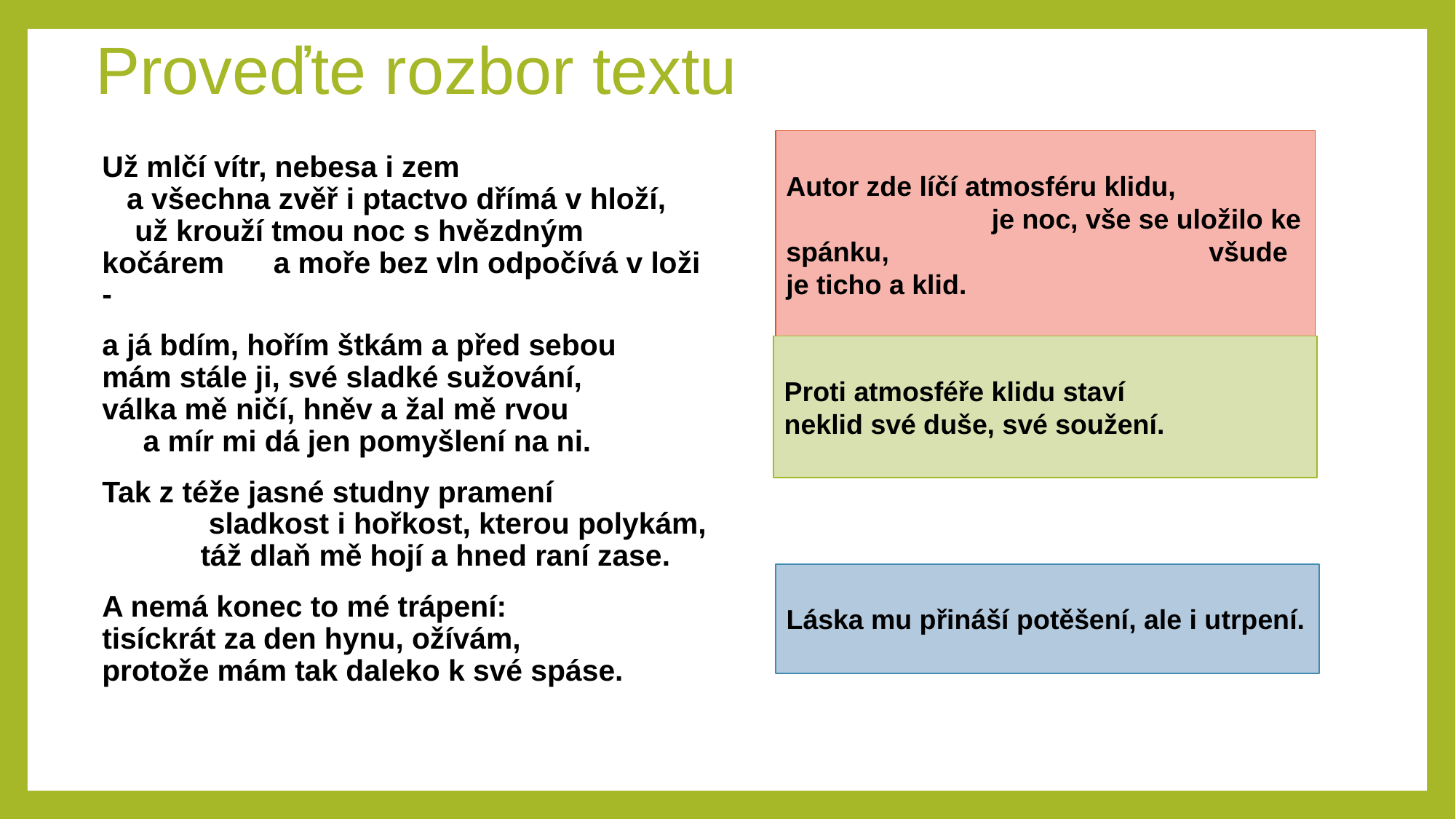

# Proveďte rozbor textu
Už mlčí vítr, nebesa i zem                                  a všechna zvěř i ptactvo dřímá v hloží,          už krouží tmou noc s hvězdným kočárem      a moře bez vln odpočívá v loži -
a já bdím, hořím štkám a před sebou       mám stále ji, své sladké sužování,              válka mě ničí, hněv a žal mě rvou                       a mír mi dá jen pomyšlení na ni.
Tak z téže jasné studny pramení                                sladkost i hořkost, kterou polykám,             táž dlaň mě hojí a hned raní zase.
A nemá konec to mé trápení:                     tisíckrát za den hynu, ožívám,                  protože mám tak daleko k své spáse.

Autor zde líčí atmosféru klidu,                                            je noc, vše se uložilo ke spánku,                                          všude je ticho a klid.

Proti atmosféře klidu staví
neklid své duše, své soužení.

Láska mu přináší potěšení, ale i utrpení.